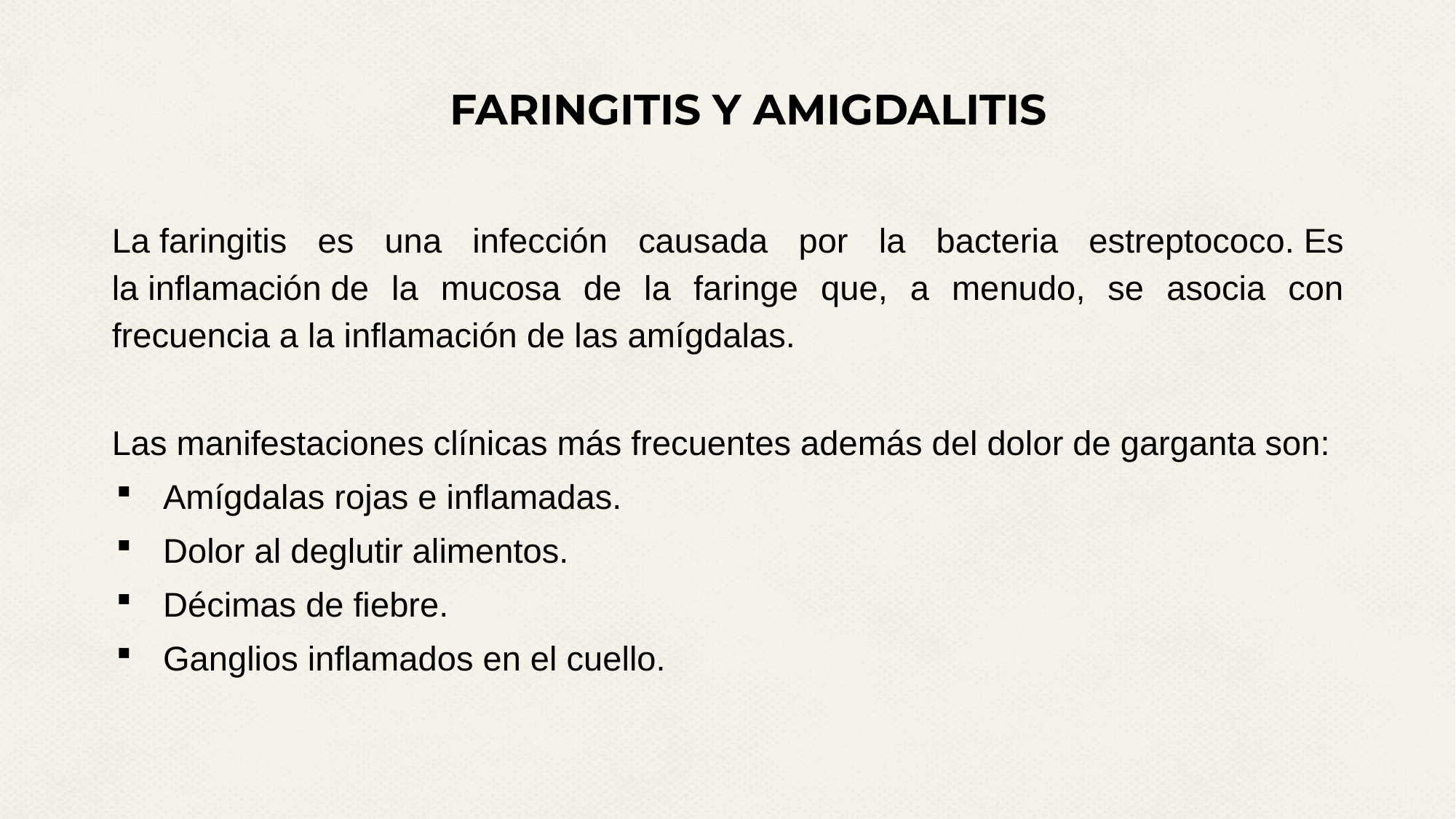

# FARINGITIS Y AMIGDALITIS
La faringitis es una infección causada por la bacteria estreptococo. Es la inflamación de la mucosa de la faringe que, a menudo, se asocia con frecuencia a la inflamación de las amígdalas.

Las manifestaciones clínicas más frecuentes además del dolor de garganta son:
Amígdalas rojas e inflamadas.
Dolor al deglutir alimentos.
Décimas de fiebre.
Ganglios inflamados en el cuello.